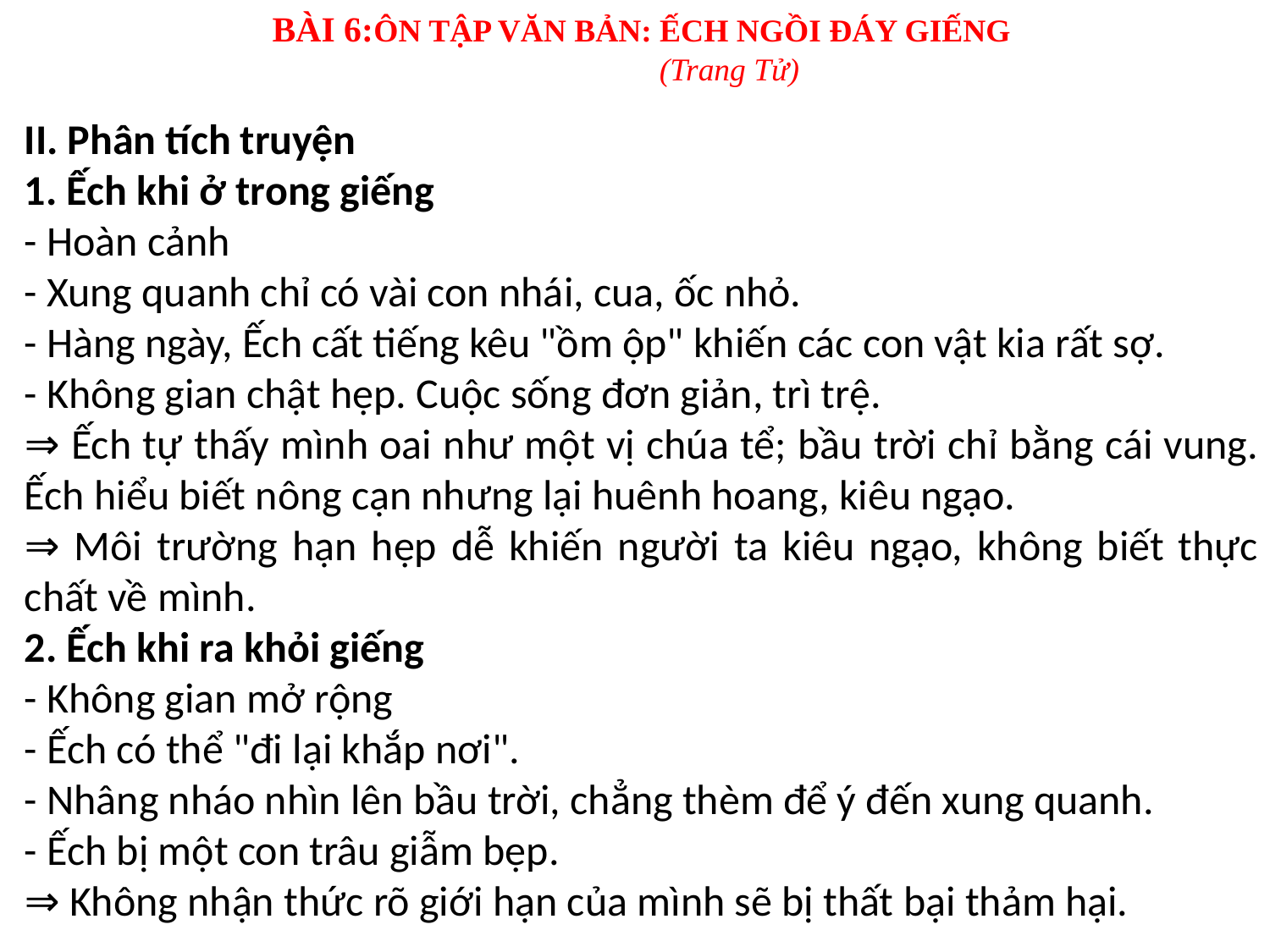

BÀI 6:ÔN TẬP VĂN BẢN: ẾCH NGỒI ĐÁY GIẾNG
(Trang Tử)

II. Phân tích truyện
1. Ếch khi ở trong giếng
- Hoàn cảnh
- Xung quanh chỉ có vài con nhái, cua, ốc nhỏ.
- Hàng ngày, Ếch cất tiếng kêu "ồm ộp" khiến các con vật kia rất sợ.
- Không gian chật hẹp. Cuộc sống đơn giản, trì trệ.
⇒ Ếch tự thấy mình oai như một vị chúa tể; bầu trời chỉ bằng cái vung. Ếch hiểu biết nông cạn nhưng lại huênh hoang, kiêu ngạo.
⇒ Môi trường hạn hẹp dễ khiến người ta kiêu ngạo, không biết thực chất về mình.
2. Ếch khi ra khỏi giếng
- Không gian mở rộng
- Ếch có thể "đi lại khắp nơi".
- Nhâng nháo nhìn lên bầu trời, chẳng thèm để ý đến xung quanh.
- Ếch bị một con trâu giẫm bẹp.
⇒ Không nhận thức rõ giới hạn của mình sẽ bị thất bại thảm hại.